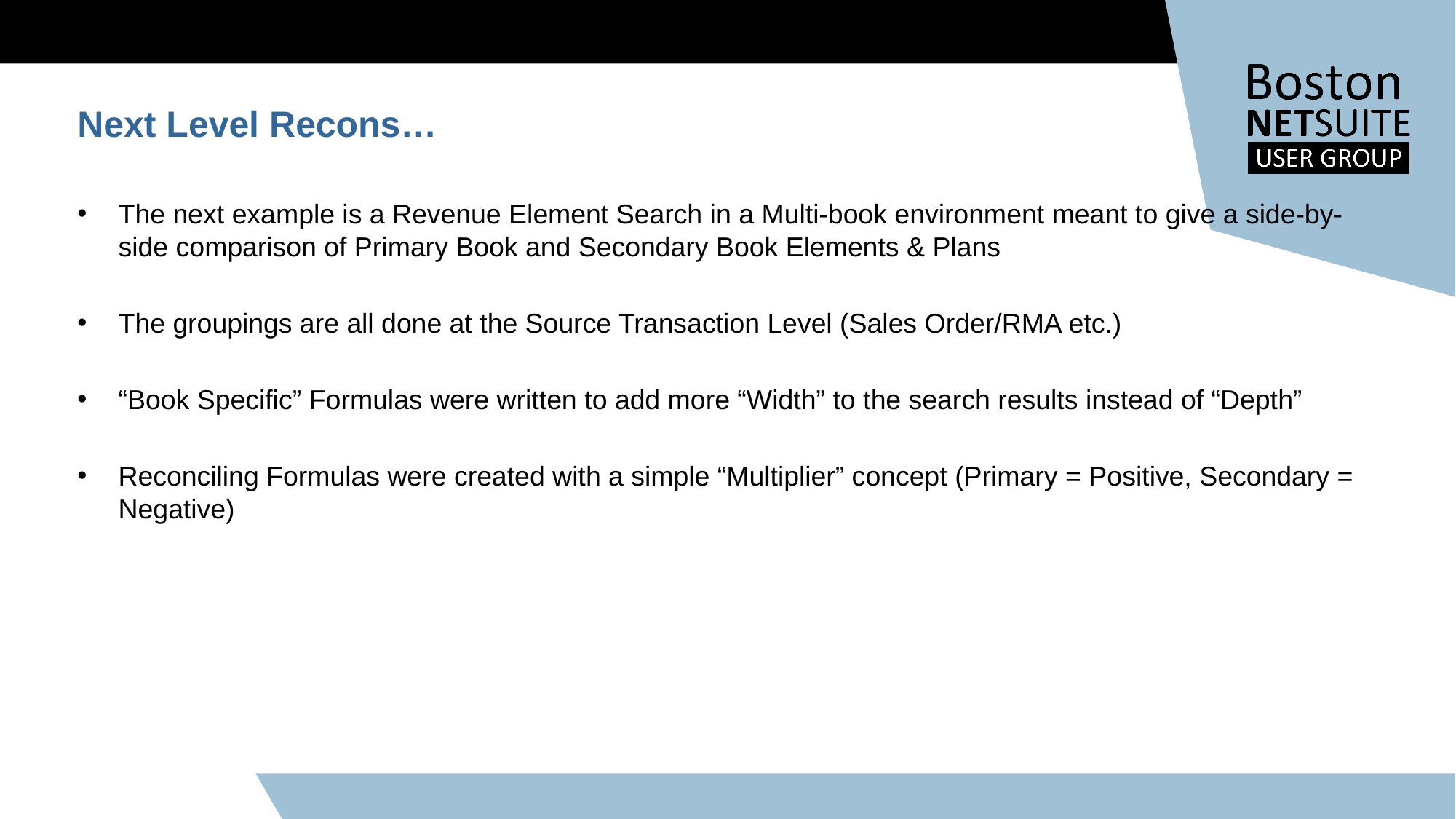

Next Level Recons…
The next example is a Revenue Element Search in a Multi-book environment meant to give a side-by-side comparison of Primary Book and Secondary Book Elements & Plans

The groupings are all done at the Source Transaction Level (Sales Order/RMA etc.)

“Book Specific” Formulas were written to add more “Width” to the search results instead of “Depth”

Reconciling Formulas were created with a simple “Multiplier” concept (Primary = Positive, Secondary = Negative)